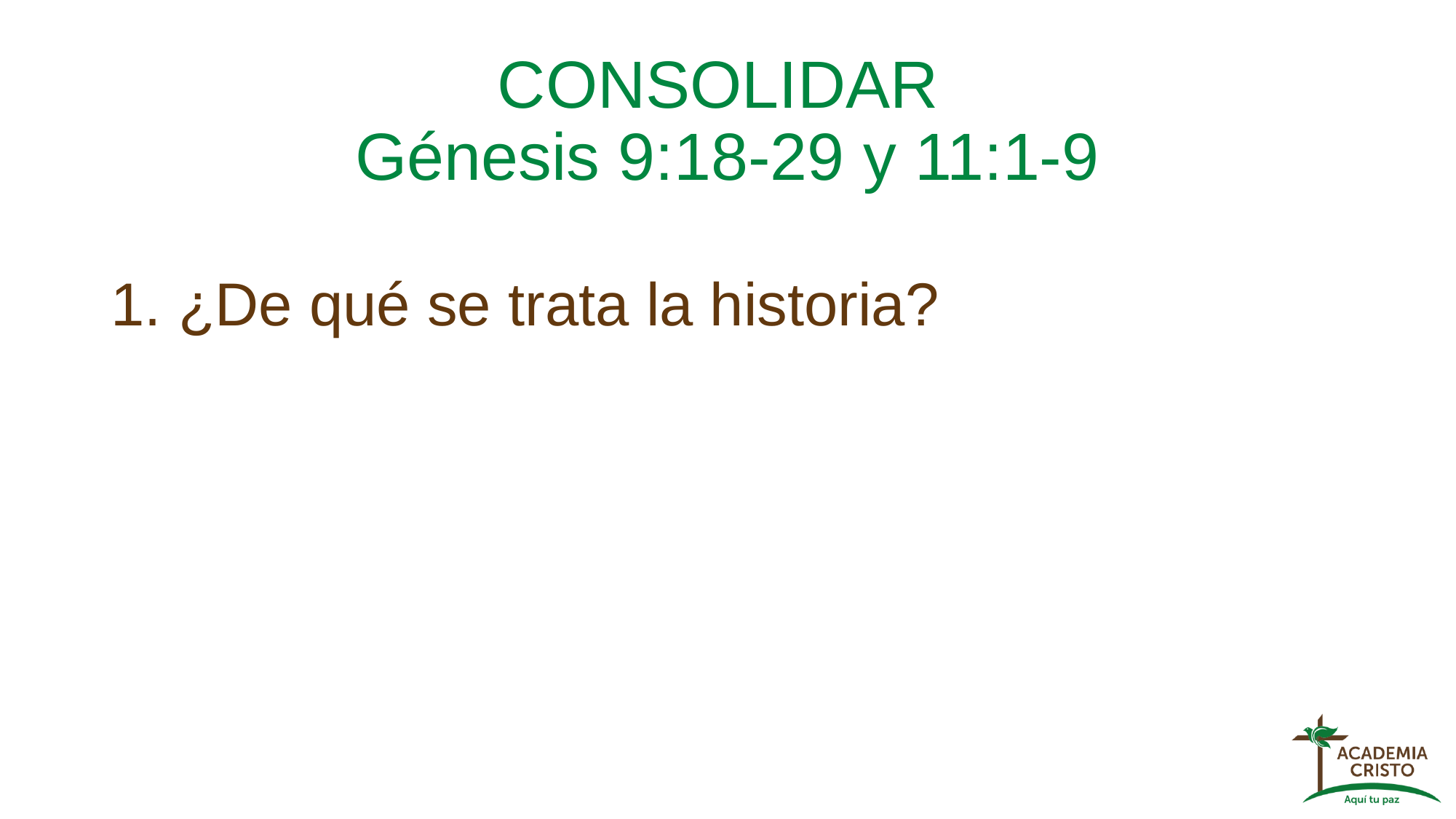

# CONSOLIDAR Génesis 9:18-29 y 11:1-9
1. ¿De qué se trata la historia?